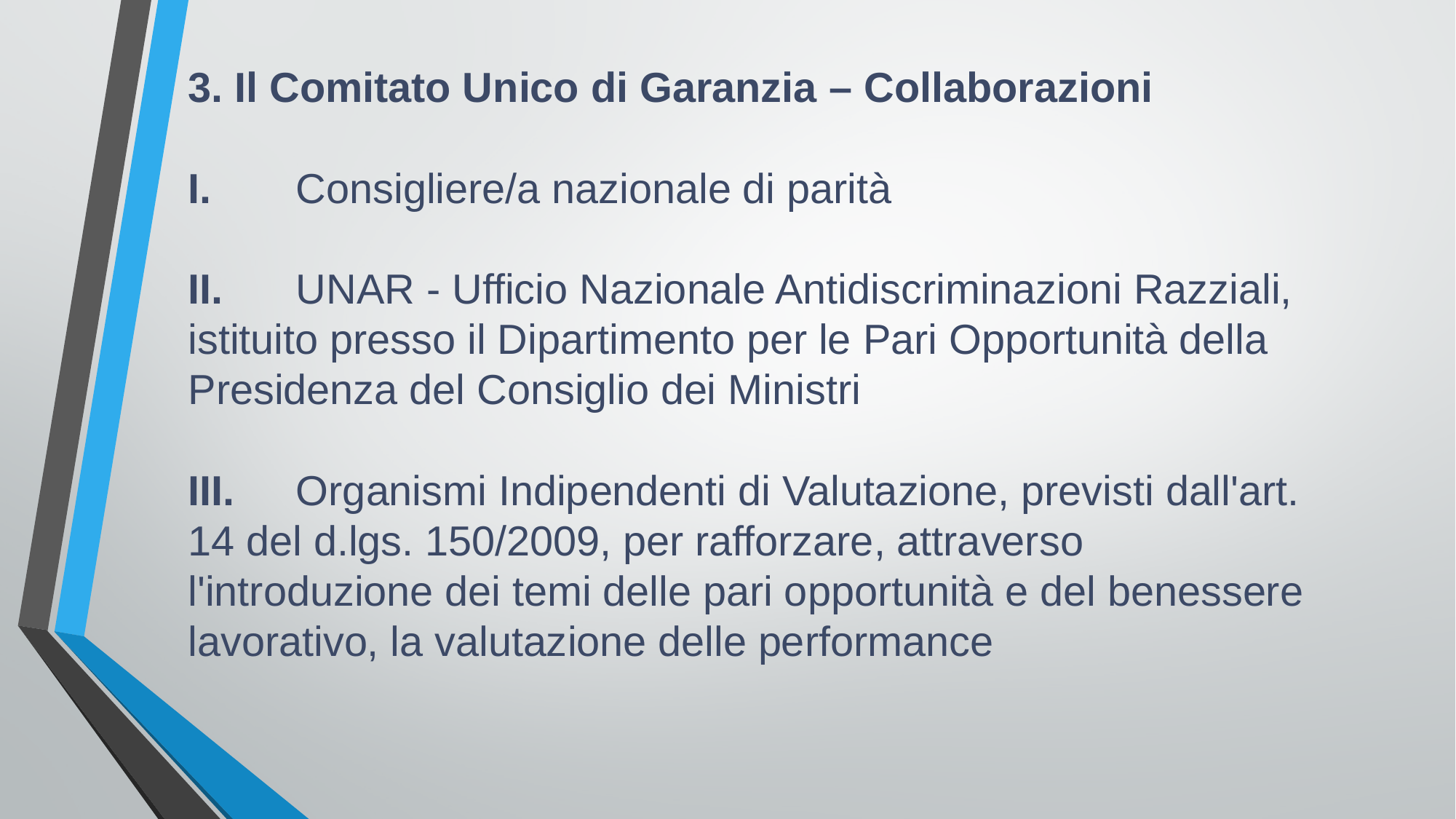

# 3. Il Comitato Unico di Garanzia – Collaborazioni I. 	Consigliere/a nazionale di parità II.	UNAR - Ufficio Nazionale Antidiscriminazioni Razziali, istituito presso il Dipartimento per le Pari Opportunità della Presidenza del Consiglio dei Ministri III.	Organismi Indipendenti di Valutazione, previsti dall'art. 14 del d.lgs. 150/2009, per rafforzare, attraverso l'introduzione dei temi delle pari opportunità e del benessere lavorativo, la valutazione delle performance